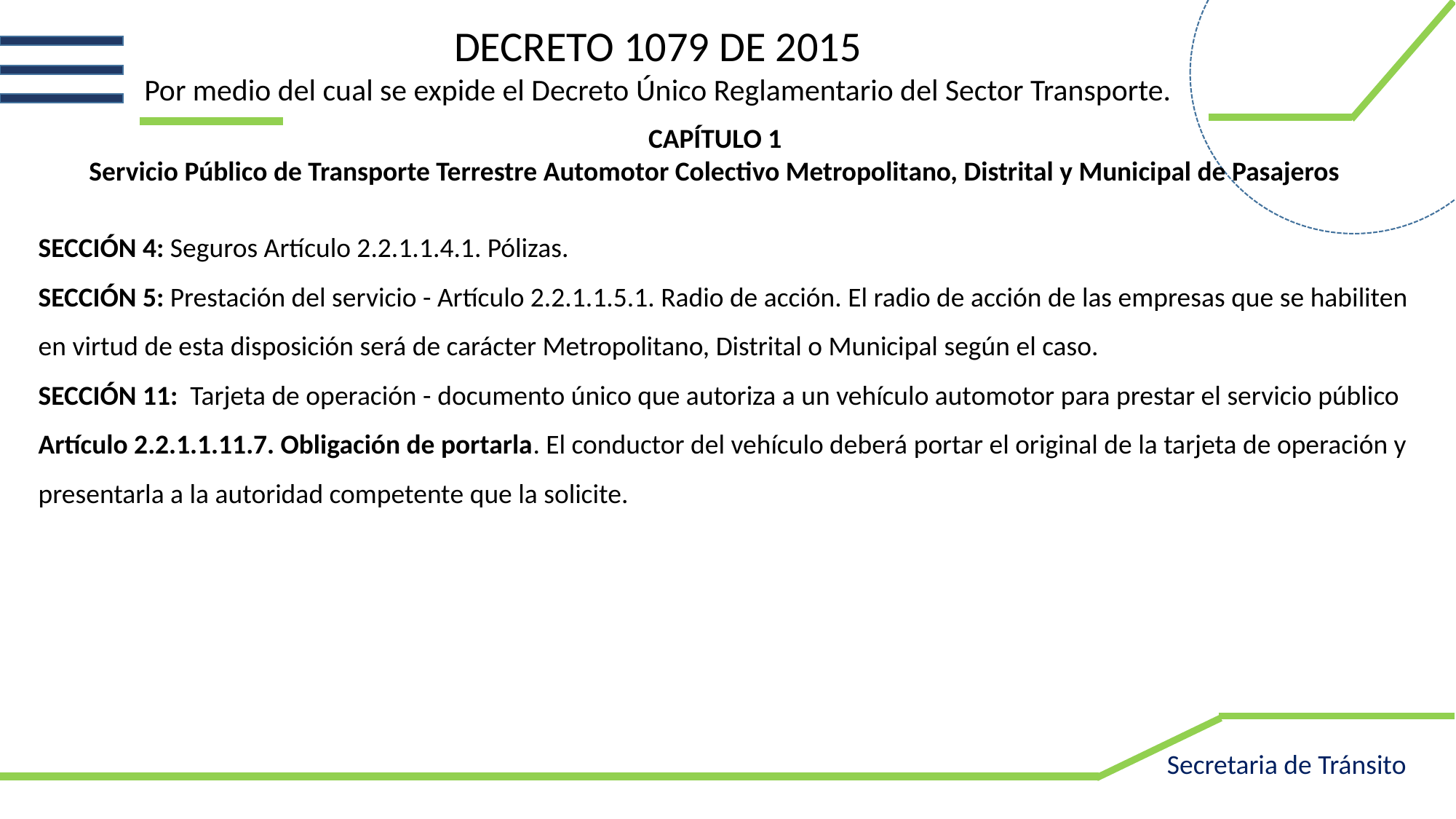

DECRETO 1079 DE 2015
Por medio del cual se expide el Decreto Único Reglamentario del Sector Transporte.

CAPÍTULO 1
Servicio Público de Transporte Terrestre Automotor Colectivo Metropolitano, Distrital y Municipal de Pasajeros

SECCIÓN 4: Seguros Artículo 2.2.1.1.4.1. Pólizas.
SECCIÓN 5: Prestación del servicio - Artículo 2.2.1.1.5.1. Radio de acción. El radio de acción de las empresas que se habiliten en virtud de esta disposición será de carácter Metropolitano, Distrital o Municipal según el caso.
SECCIÓN 11:  Tarjeta de operación - documento único que autoriza a un vehículo automotor para prestar el servicio público
Artículo 2.2.1.1.11.7. Obligación de portarla. El conductor del vehículo deberá portar el original de la tarjeta de operación y presentarla a la autoridad competente que la solicite.

Secretaria de Tránsito